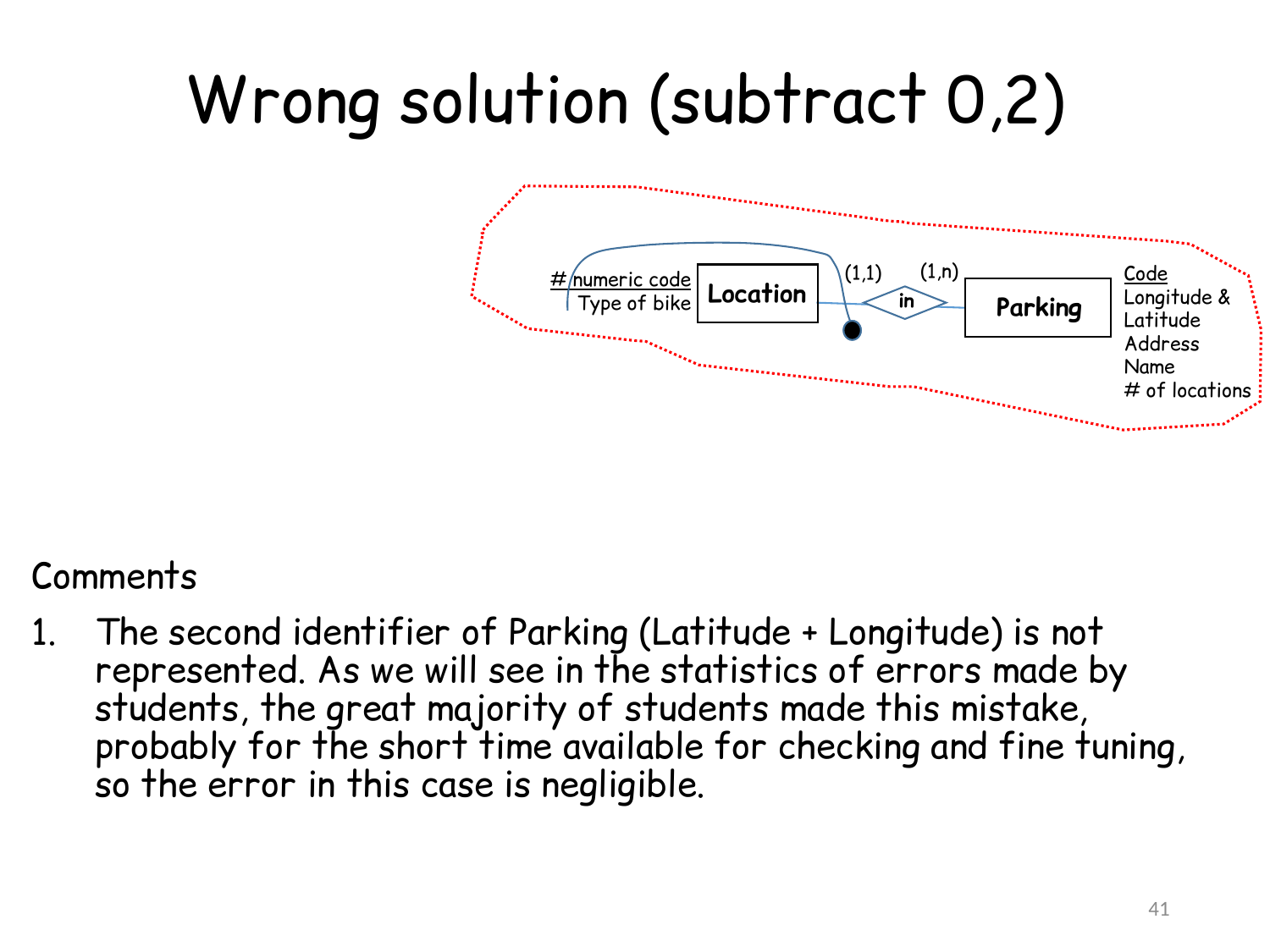

# Wrong solution (subtract 0,2)

(1,n)
(1,1)
Code
Longitude &
Latitude
Address
Name
# of locations
# numeric code
Type of bike

Location

in
Parking

Comments
The second identifier of Parking (Latitude + Longitude) is not represented. As we will see in the statistics of errors made by students, the great majority of students made this mistake, probably for the short time available for checking and fine tuning, so the error in this case is negligible.
41